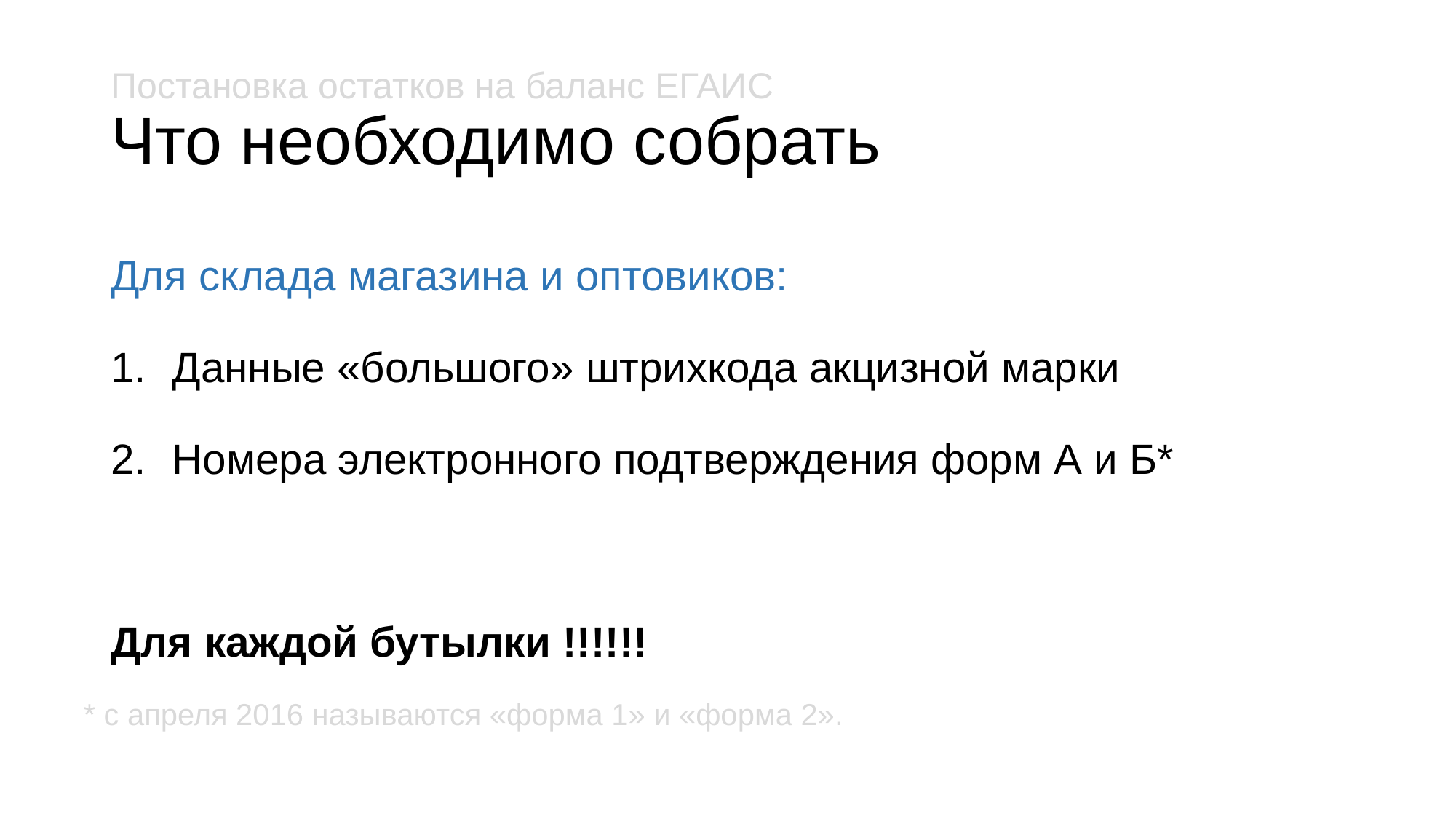

# Постановка остатков на баланс ЕГАИС Что необходимо собрать
Для склада магазина и оптовиков:
Данные «большого» штрихкода акцизной марки
Номера электронного подтверждения форм А и Б*

Для каждой бутылки !!!!!!
* с апреля 2016 называются «форма 1» и «форма 2».